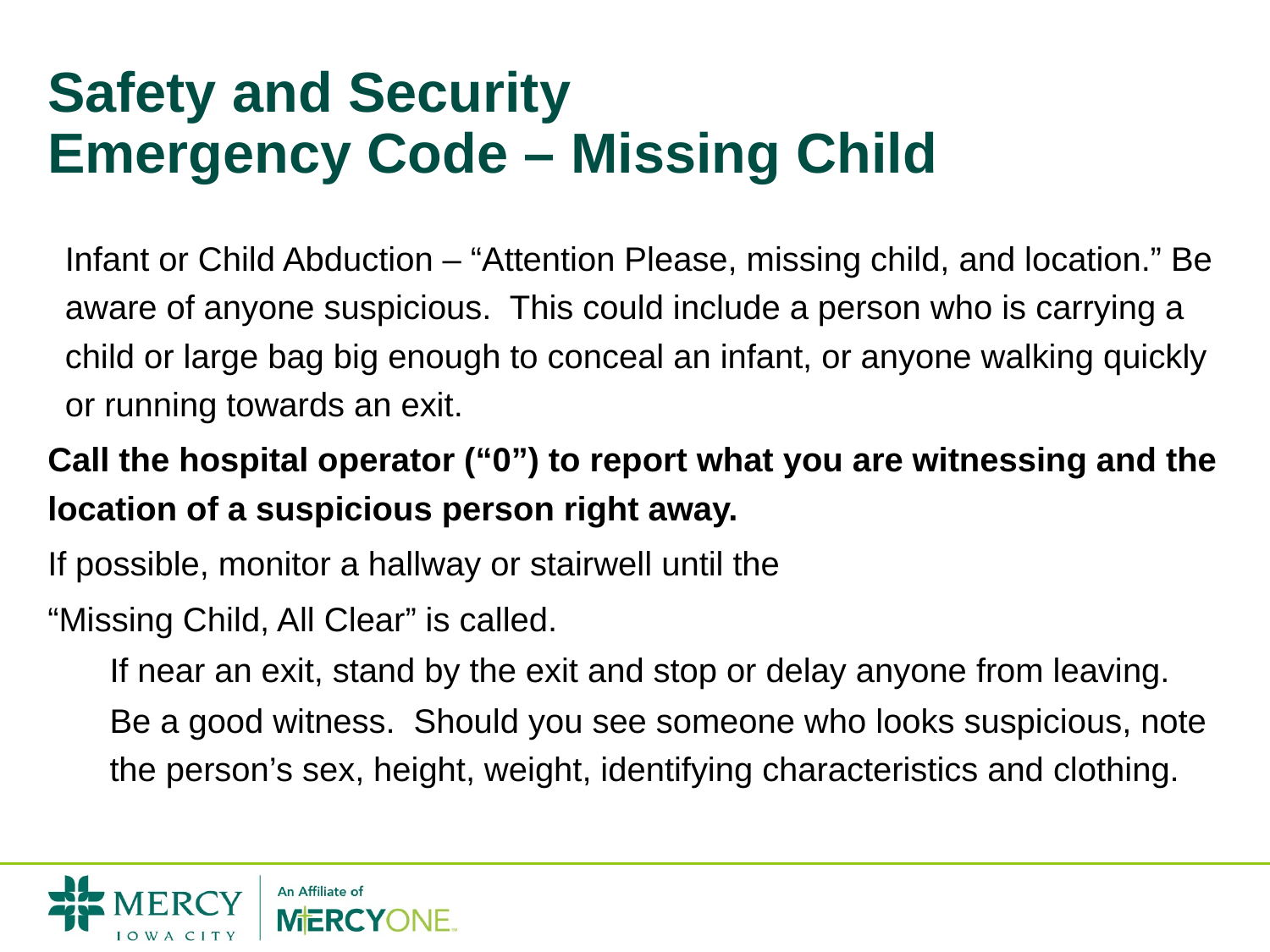

# Safety and Security Emergency Code – Missing Child
Infant or Child Abduction – “Attention Please, missing child, and location.” Be aware of anyone suspicious.  This could include a person who is carrying a child or large bag big enough to conceal an infant, or anyone walking quickly or running towards an exit.
Call the hospital operator (“0”) to report what you are witnessing and the location of a suspicious person right away.
If possible, monitor a hallway or stairwell until the
“Missing Child, All Clear” is called.
If near an exit, stand by the exit and stop or delay anyone from leaving.
Be a good witness.  Should you see someone who looks suspicious, note the person’s sex, height, weight, identifying characteristics and clothing.